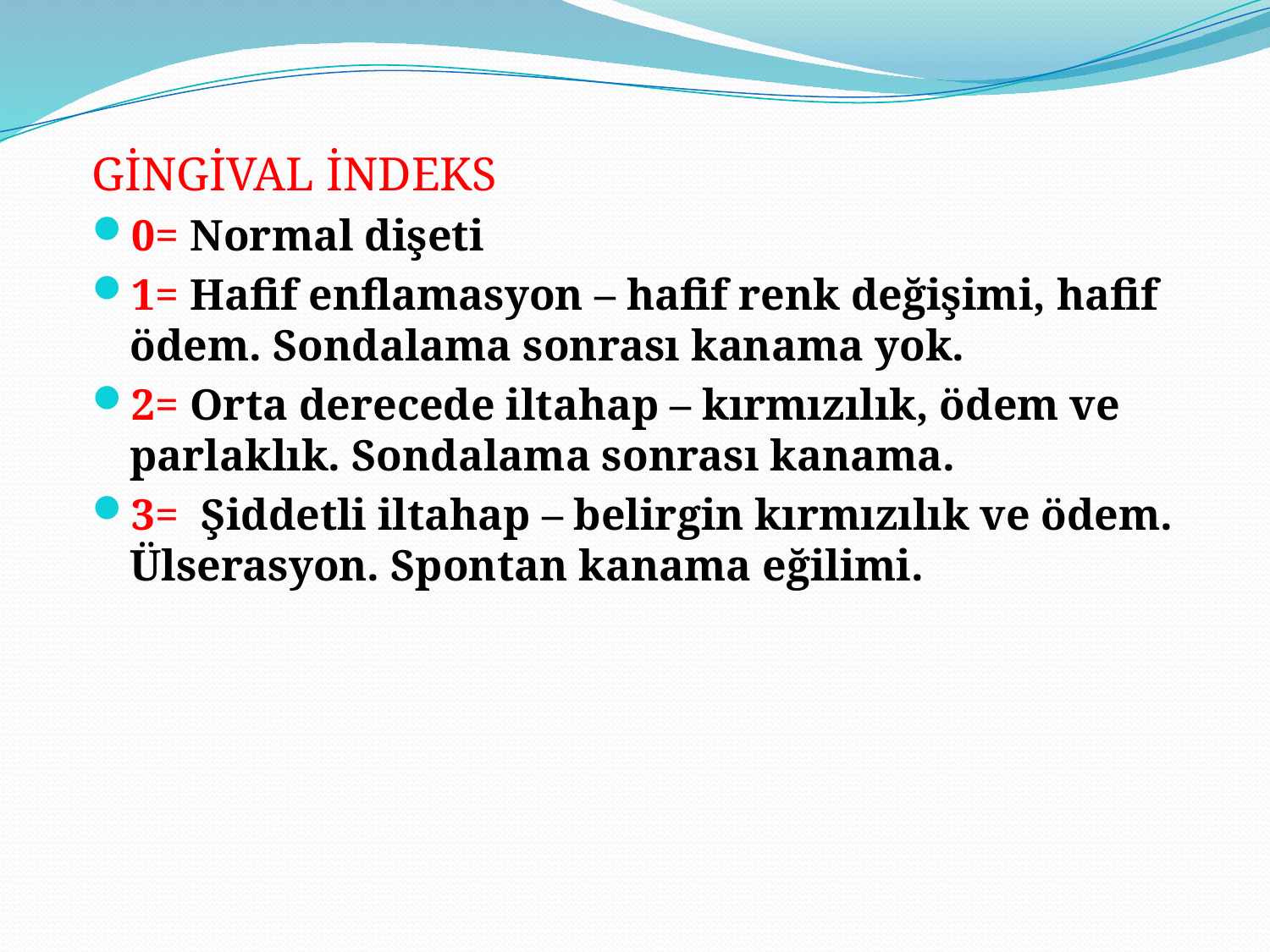

GİNGİVAL İNDEKS
0= Normal dişeti
1= Hafif enflamasyon – hafif renk değişimi, hafif ödem. Sondalama sonrası kanama yok.
2= Orta derecede iltahap – kırmızılık, ödem ve parlaklık. Sondalama sonrası kanama.
3=  Şiddetli iltahap – belirgin kırmızılık ve ödem. Ülserasyon. Spontan kanama eğilimi.